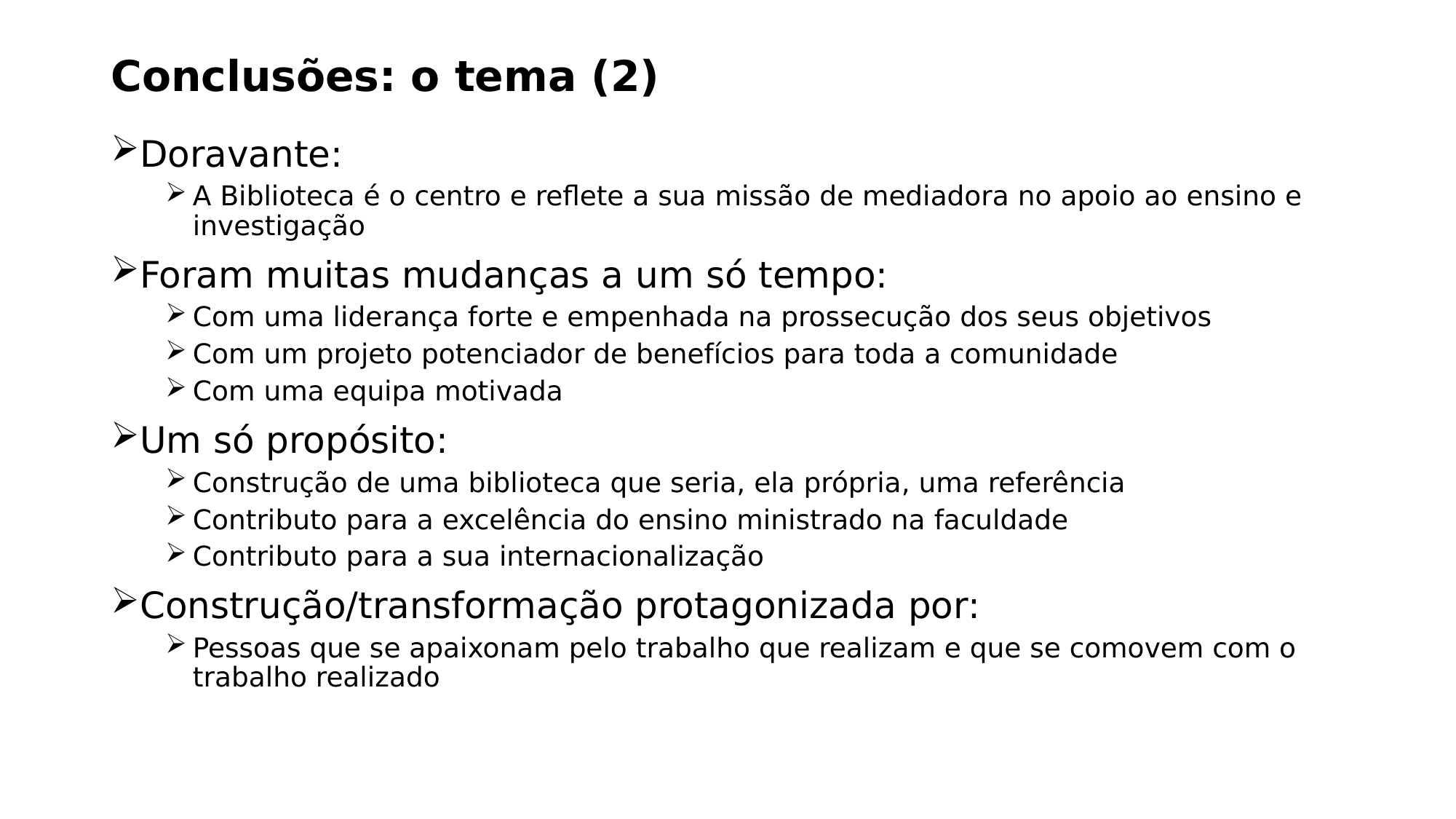

# Conclusões: o tema (2)
Doravante:
A Biblioteca é o centro e reflete a sua missão de mediadora no apoio ao ensino e investigação
Foram muitas mudanças a um só tempo:
Com uma liderança forte e empenhada na prossecução dos seus objetivos
Com um projeto potenciador de benefícios para toda a comunidade
Com uma equipa motivada
Um só propósito:
Construção de uma biblioteca que seria, ela própria, uma referência
Contributo para a excelência do ensino ministrado na faculdade
Contributo para a sua internacionalização
Construção/transformação protagonizada por:
Pessoas que se apaixonam pelo trabalho que realizam e que se comovem com o trabalho realizado